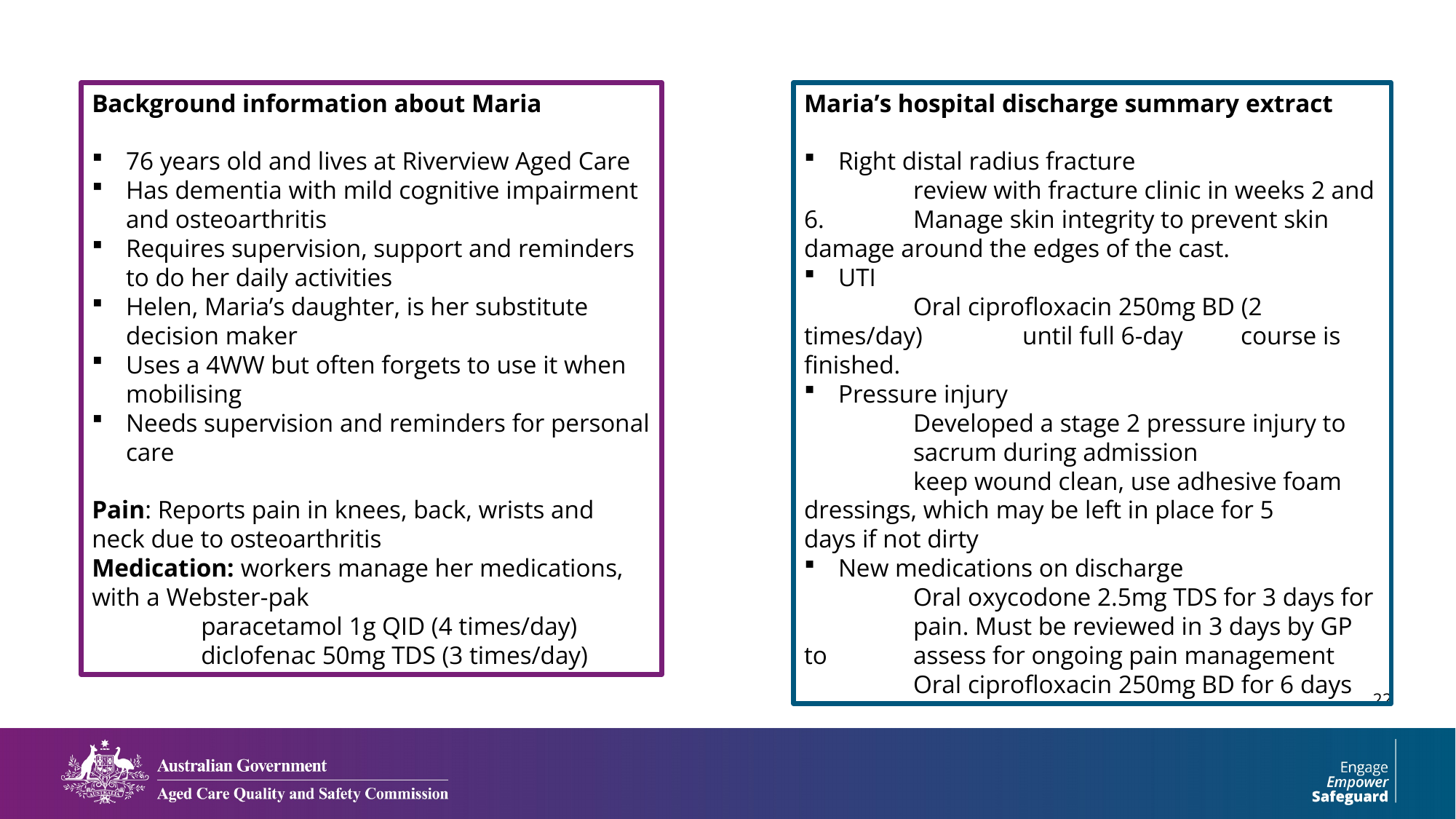

Background information about Maria

76 years old and lives at Riverview Aged Care
Has dementia with mild cognitive impairment and osteoarthritis
Requires supervision, support and reminders to do her daily activities
Helen, Maria’s daughter, is her substitute decision maker
Uses a 4WW but often forgets to use it when mobilising
Needs supervision and reminders for personal care

Pain: Reports pain in knees, back, wrists and neck due to osteoarthritis
Medication: workers manage her medications, with a Webster-pak
	paracetamol 1g QID (4 times/day)
	diclofenac 50mg TDS (3 times/day)
Maria’s hospital discharge summary extract

Right distal radius fracture
	review with fracture clinic in weeks 2 and 6. 	Manage skin integrity to prevent skin 	damage around the edges of the cast.
UTI
	Oral ciprofloxacin 250mg BD (2 times/day) 	until full 6-day	course is finished.
Pressure injury
	Developed a stage 2 pressure injury to 	sacrum during admission
	keep wound clean, use adhesive foam 	dressings, which may be left in place for 5 	days if not dirty
New medications on discharge
	Oral oxycodone 2.5mg TDS for 3 days for 	pain. Must be reviewed in 3 days by GP to 	assess for ongoing pain management
	Oral ciprofloxacin 250mg BD for 6 days